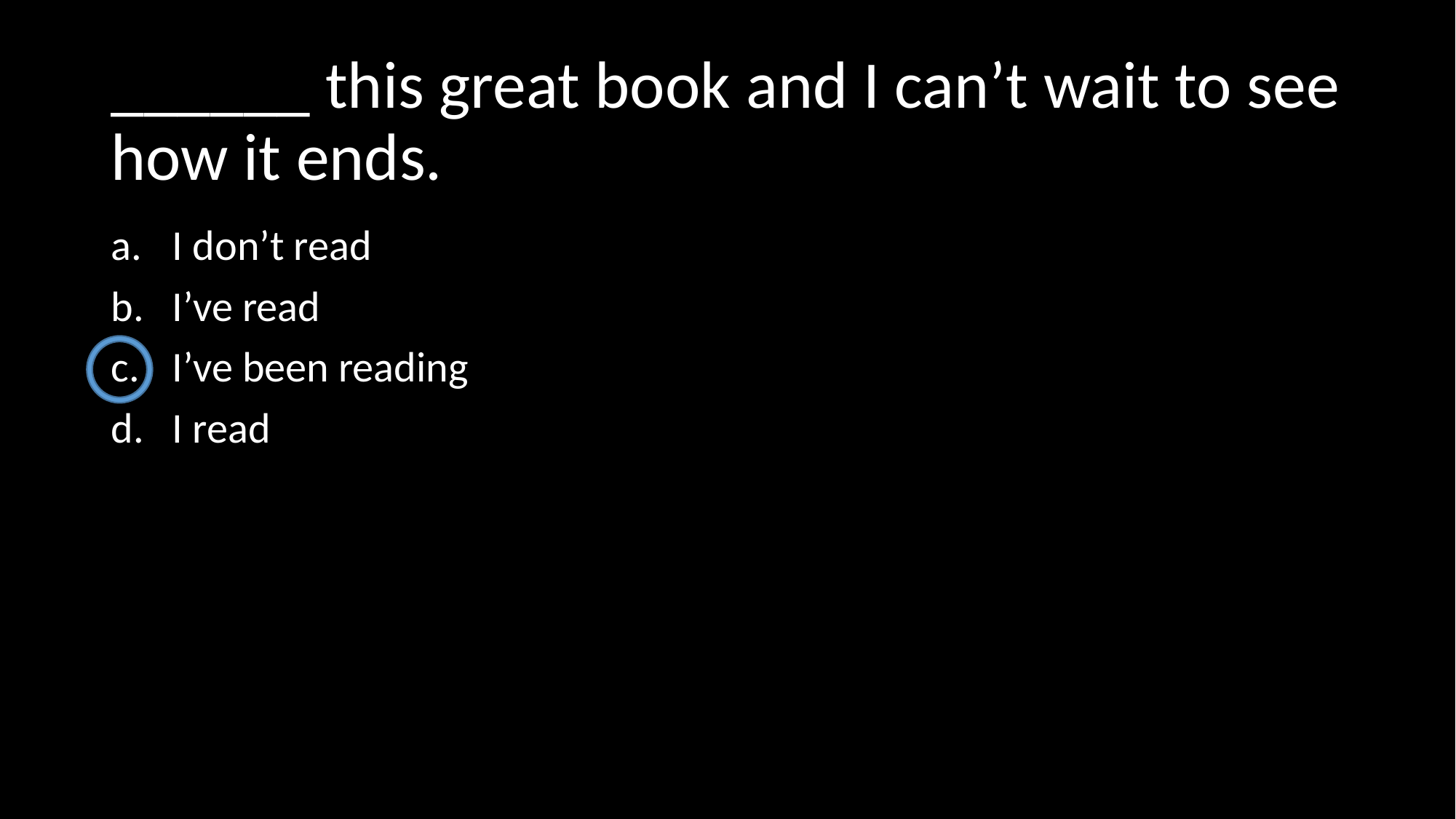

# ______ this great book and I can’t wait to see how it ends.
I don’t read
I’ve read
I’ve been reading
I read